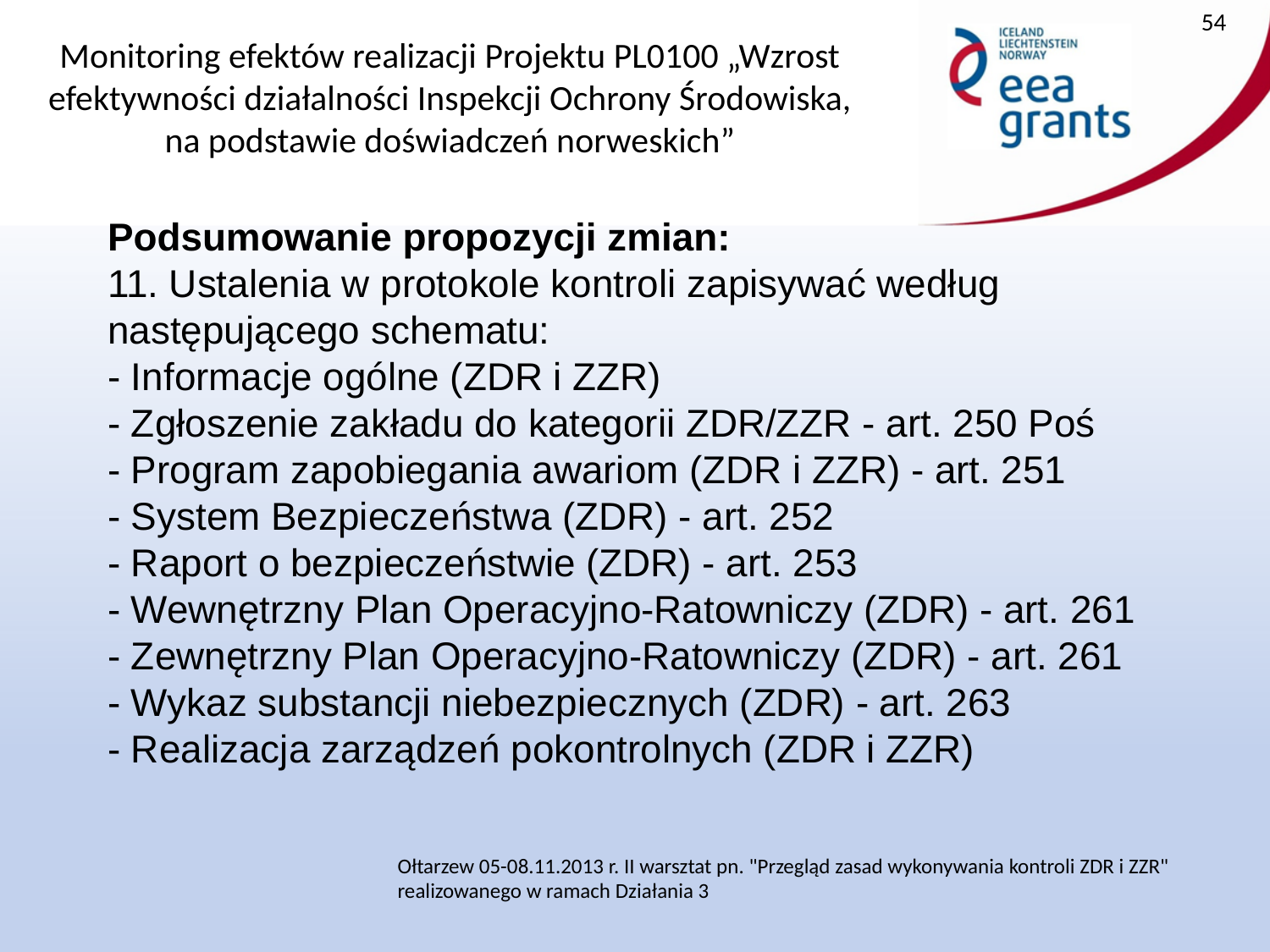

54
Podsumowanie propozycji zmian:
11. Ustalenia w protokole kontroli zapisywać według następującego schematu:
- Informacje ogólne (ZDR i ZZR)
- Zgłoszenie zakładu do kategorii ZDR/ZZR - art. 250 Poś
- Program zapobiegania awariom (ZDR i ZZR) - art. 251
- System Bezpieczeństwa (ZDR) - art. 252
- Raport o bezpieczeństwie (ZDR) - art. 253
- Wewnętrzny Plan Operacyjno-Ratowniczy (ZDR) - art. 261
- Zewnętrzny Plan Operacyjno-Ratowniczy (ZDR) - art. 261
- Wykaz substancji niebezpiecznych (ZDR) - art. 263
- Realizacja zarządzeń pokontrolnych (ZDR i ZZR)
Ołtarzew 05-08.11.2013 r. II warsztat pn. "Przegląd zasad wykonywania kontroli ZDR i ZZR" realizowanego w ramach Działania 3